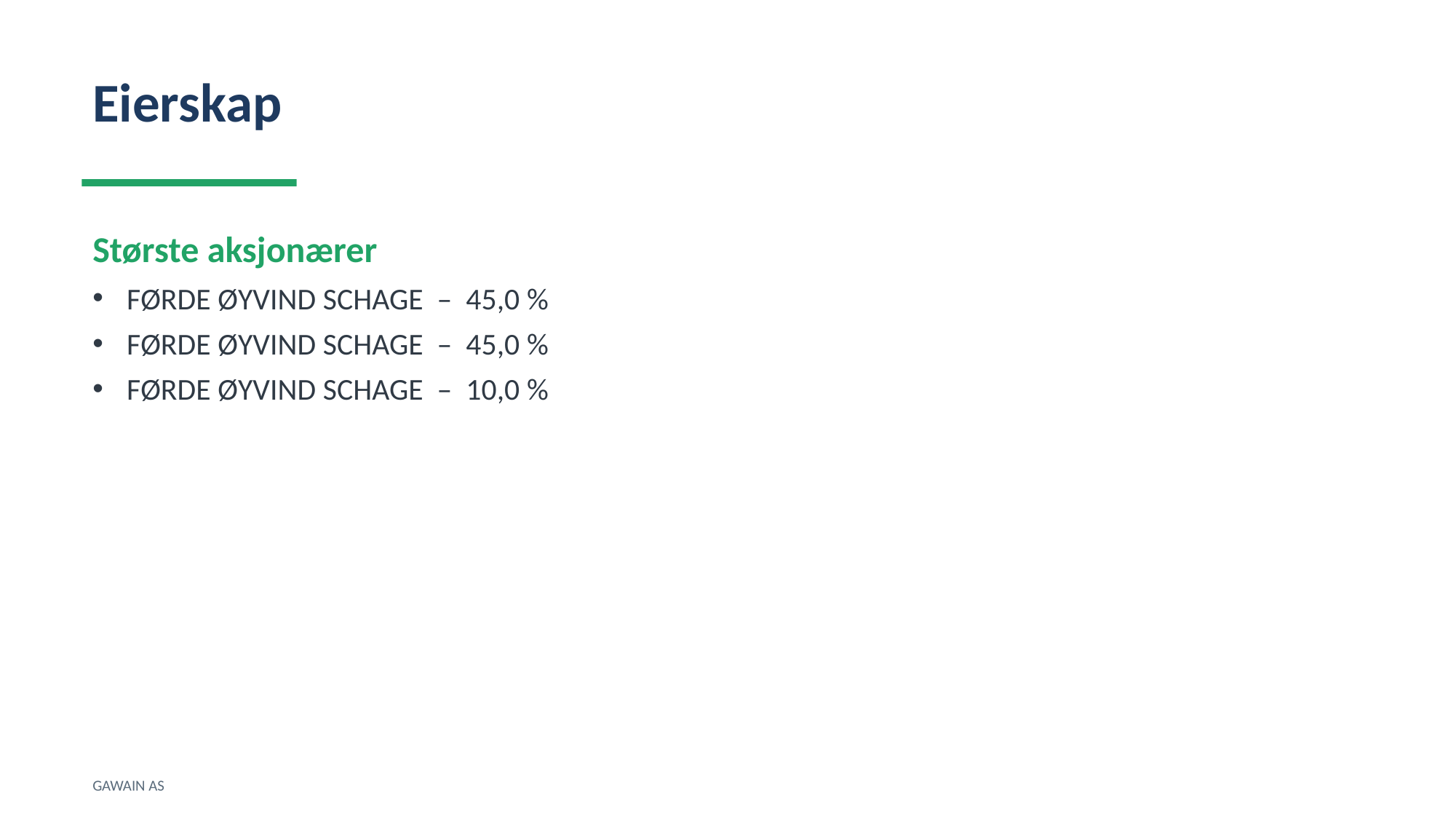

Eierskap

Største aksjonærer
FØRDE ØYVIND SCHAGE  –  45,0 %
FØRDE ØYVIND SCHAGE  –  45,0 %
FØRDE ØYVIND SCHAGE  –  10,0 %
GAWAIN AS